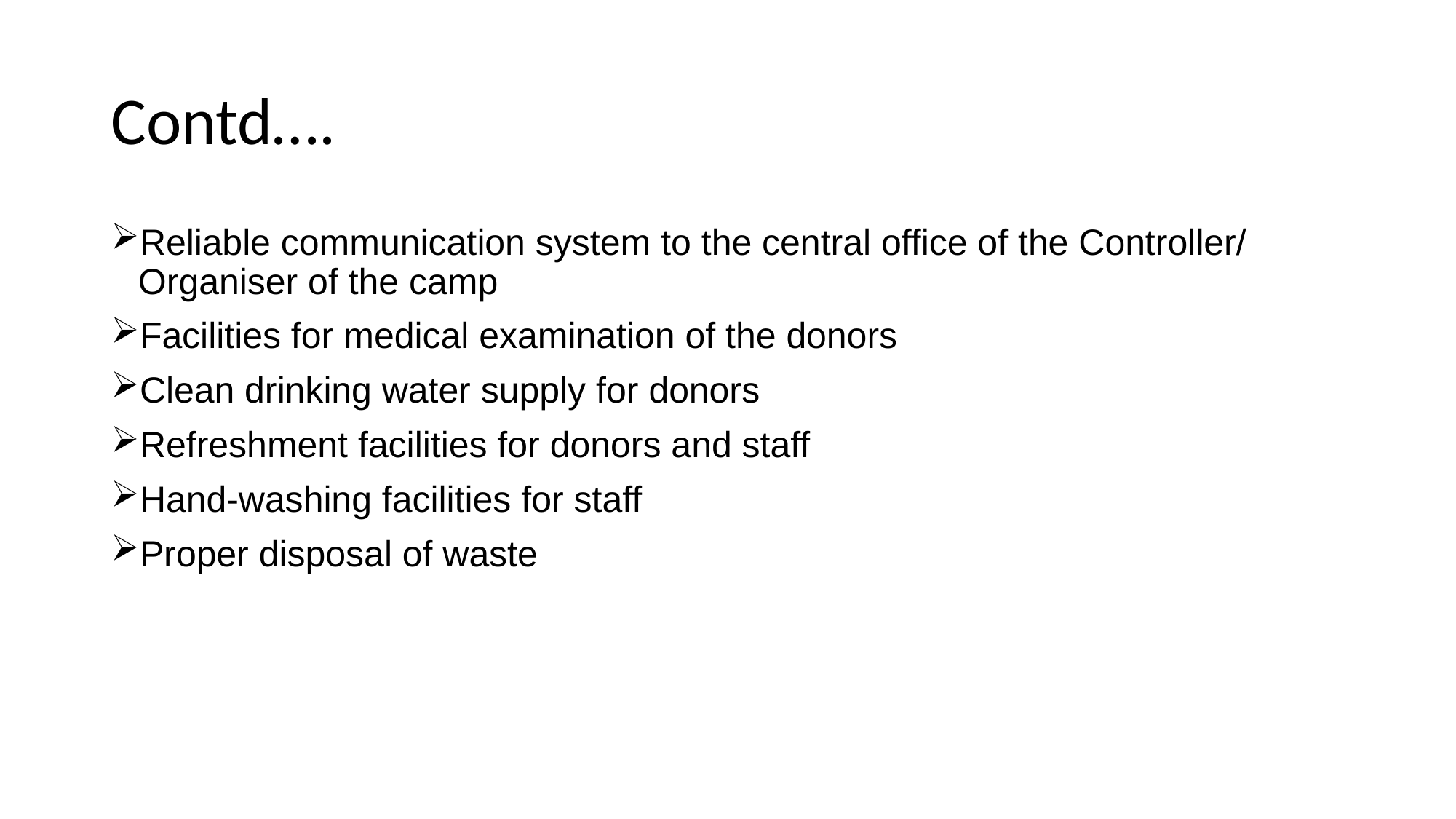

# Contd….
Reliable communication system to the central office of the Controller/ Organiser of the camp
Facilities for medical examination of the donors
Clean drinking water supply for donors
Refreshment facilities for donors and staff
Hand-washing facilities for staff
Proper disposal of waste